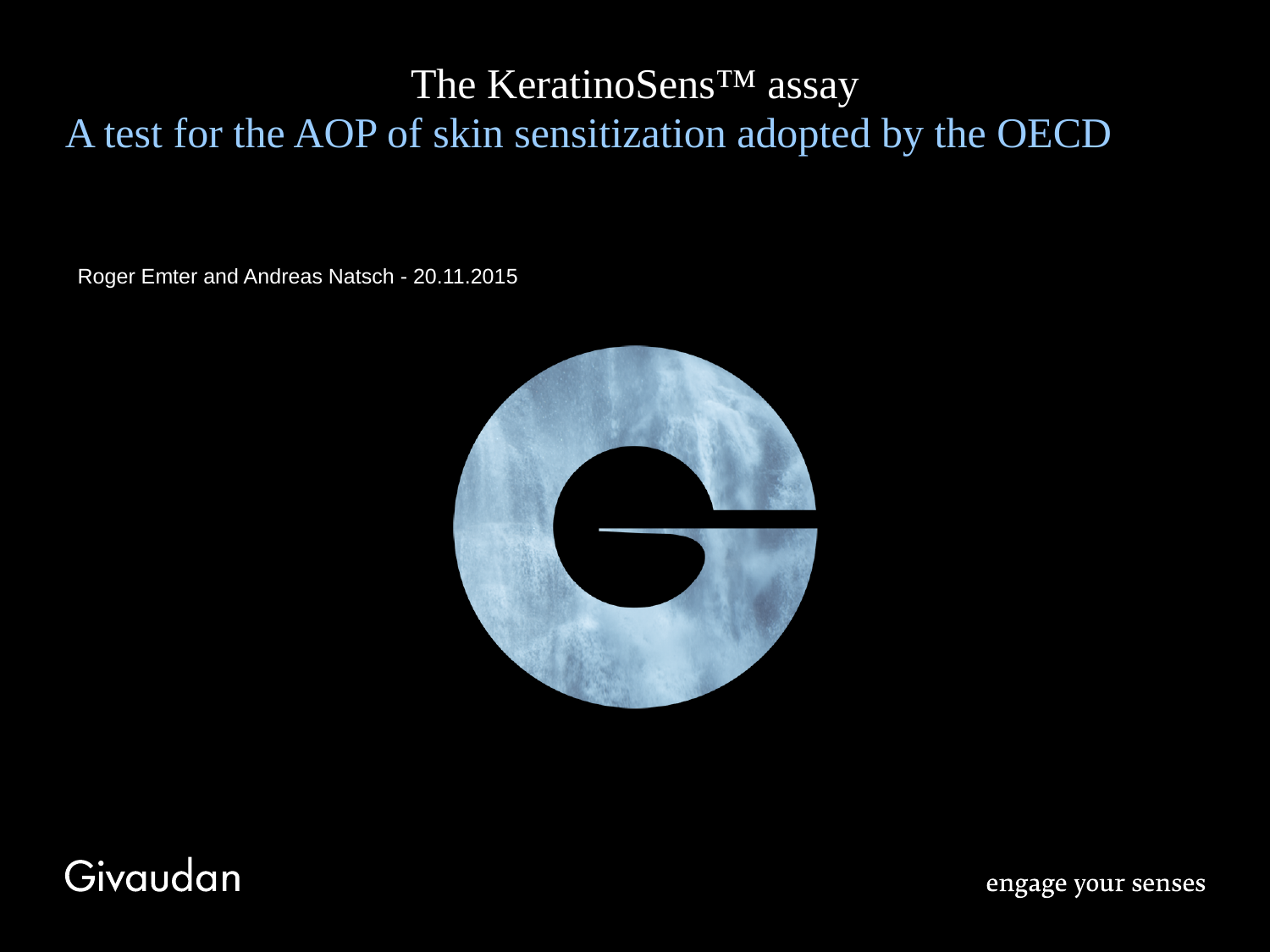

# The KeratinoSens™ assay
A test for the AOP of skin sensitization adopted by the OECD
Roger Emter and Andreas Natsch - 20.11.2015
Confidential and proprietary business information of Givaudan
1